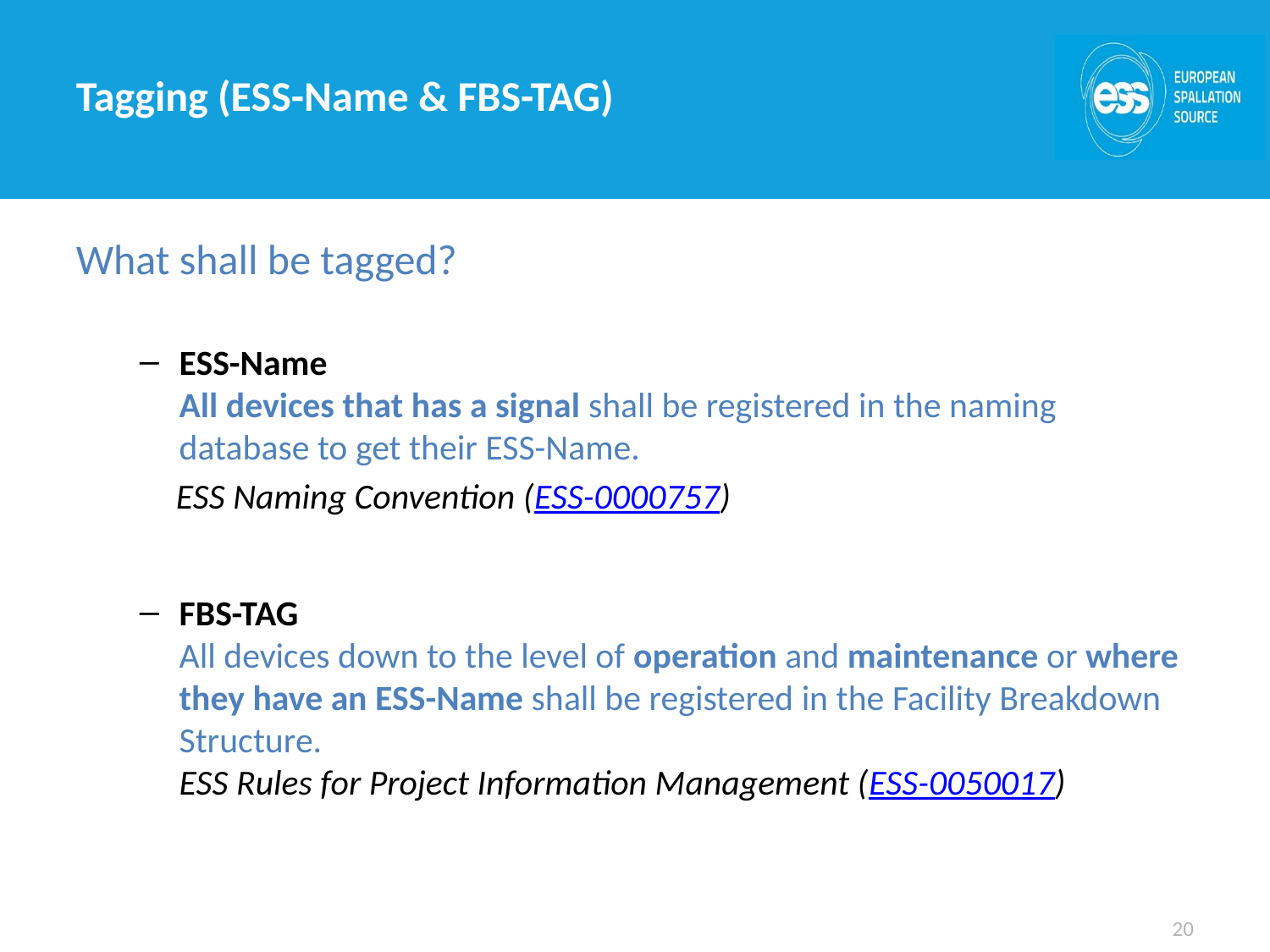

# Tagging (ESS-Name & FBS-TAG)
What shall be tagged?

ESS-Name
All devices that has a signal shall be registered in the naming database to get their ESS-Name.
ESS Naming Convention (ESS-0000757)

FBS-TAG
All devices down to the level of operation and maintenance or where they have an ESS-Name shall be registered in the Facility Breakdown Structure.
ESS Rules for Project Information Management (ESS-0050017)

20